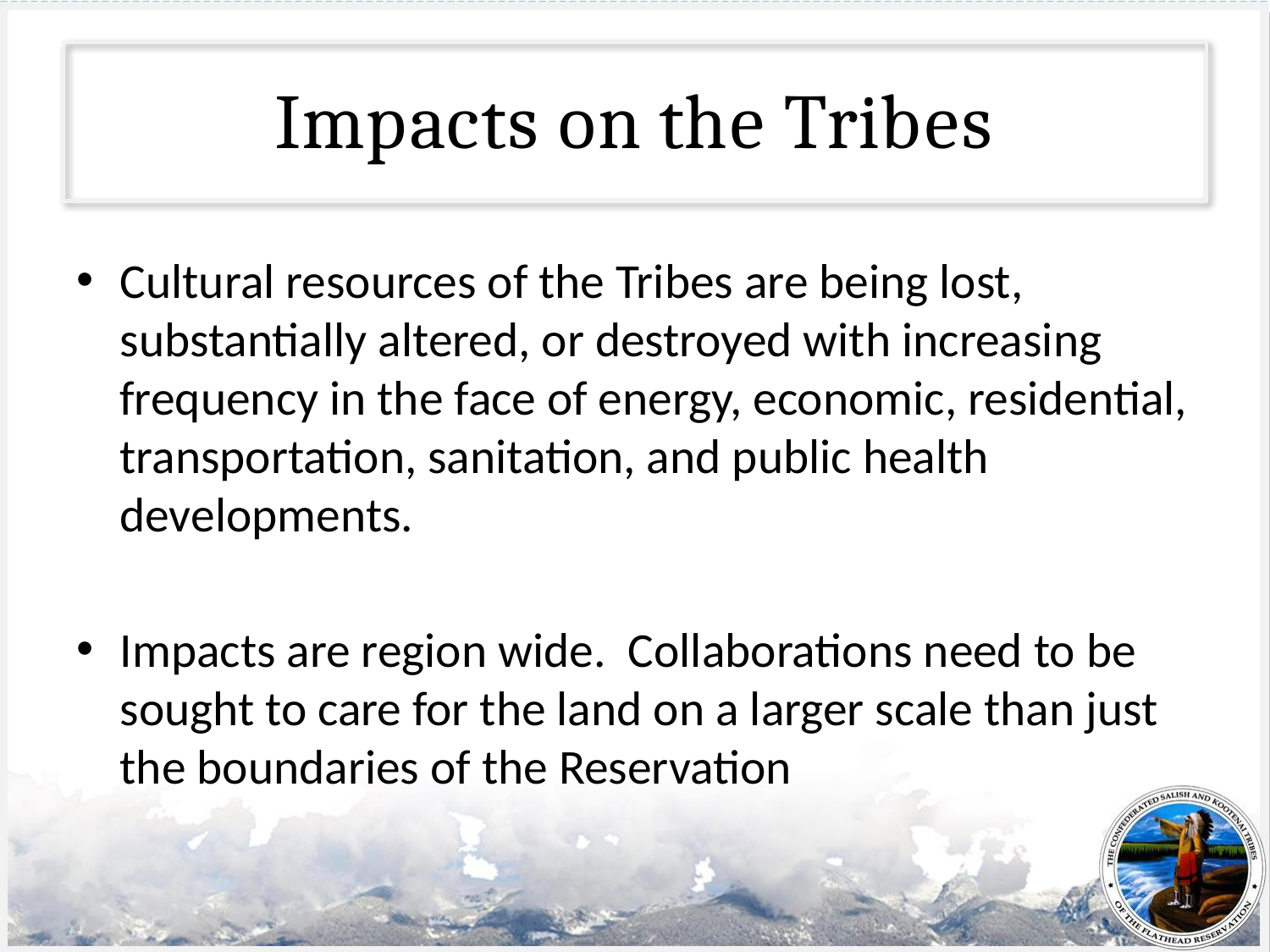

# Impacts on the Tribes
Cultural resources of the Tribes are being lost, substantially altered, or destroyed with increasing frequency in the face of energy, economic, residential, transportation, sanitation, and public health developments.

Impacts are region wide.  Collaborations need to be sought to care for the land on a larger scale than just the boundaries of the Reservation